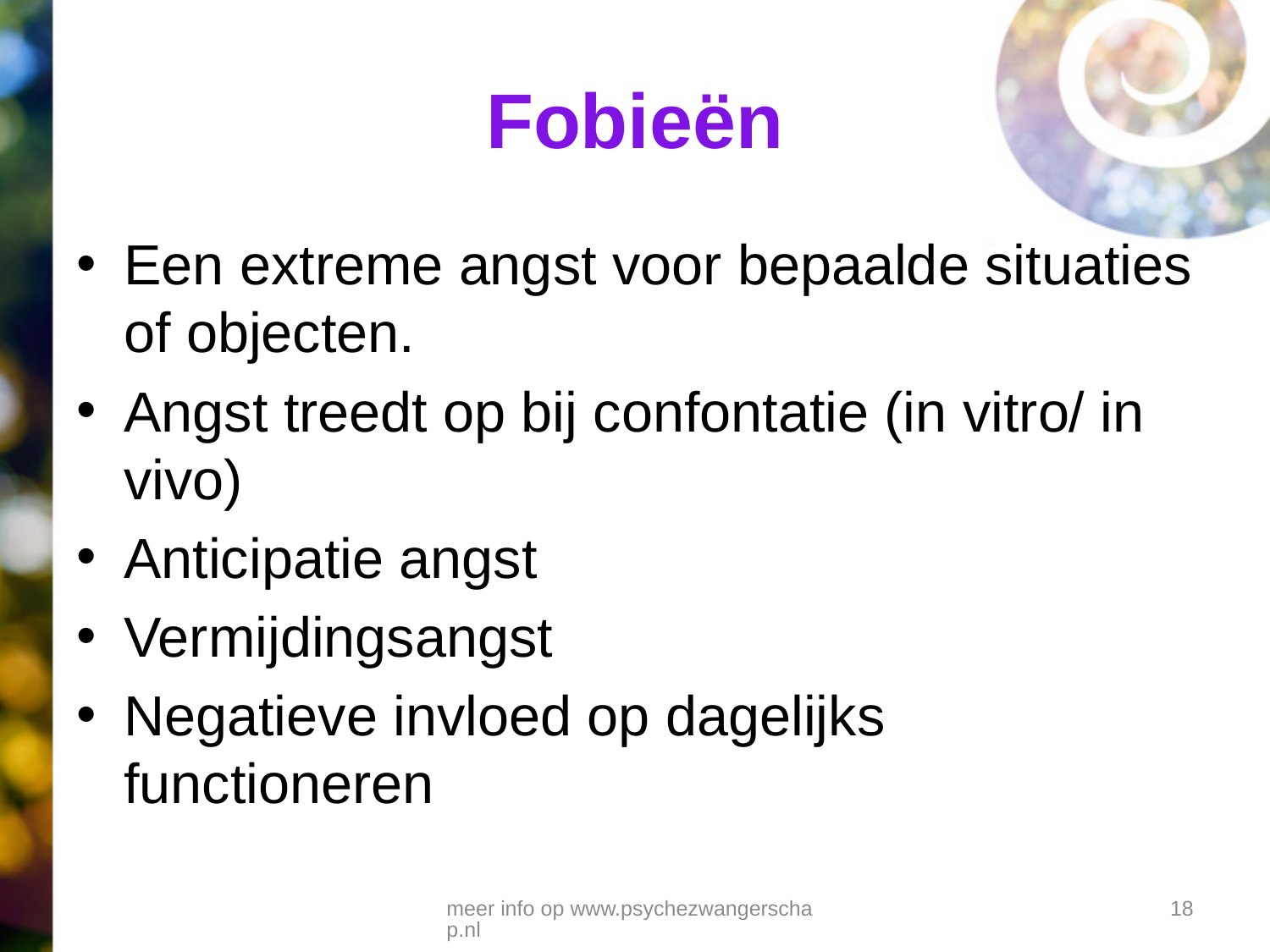

# Fobieën
Een extreme angst voor bepaalde situaties of objecten.
Angst treedt op bij confontatie (in vitro/ in vivo)
Anticipatie angst
Vermijdingsangst
Negatieve invloed op dagelijks functioneren
meer info op www.psychezwangerschap.nl
18